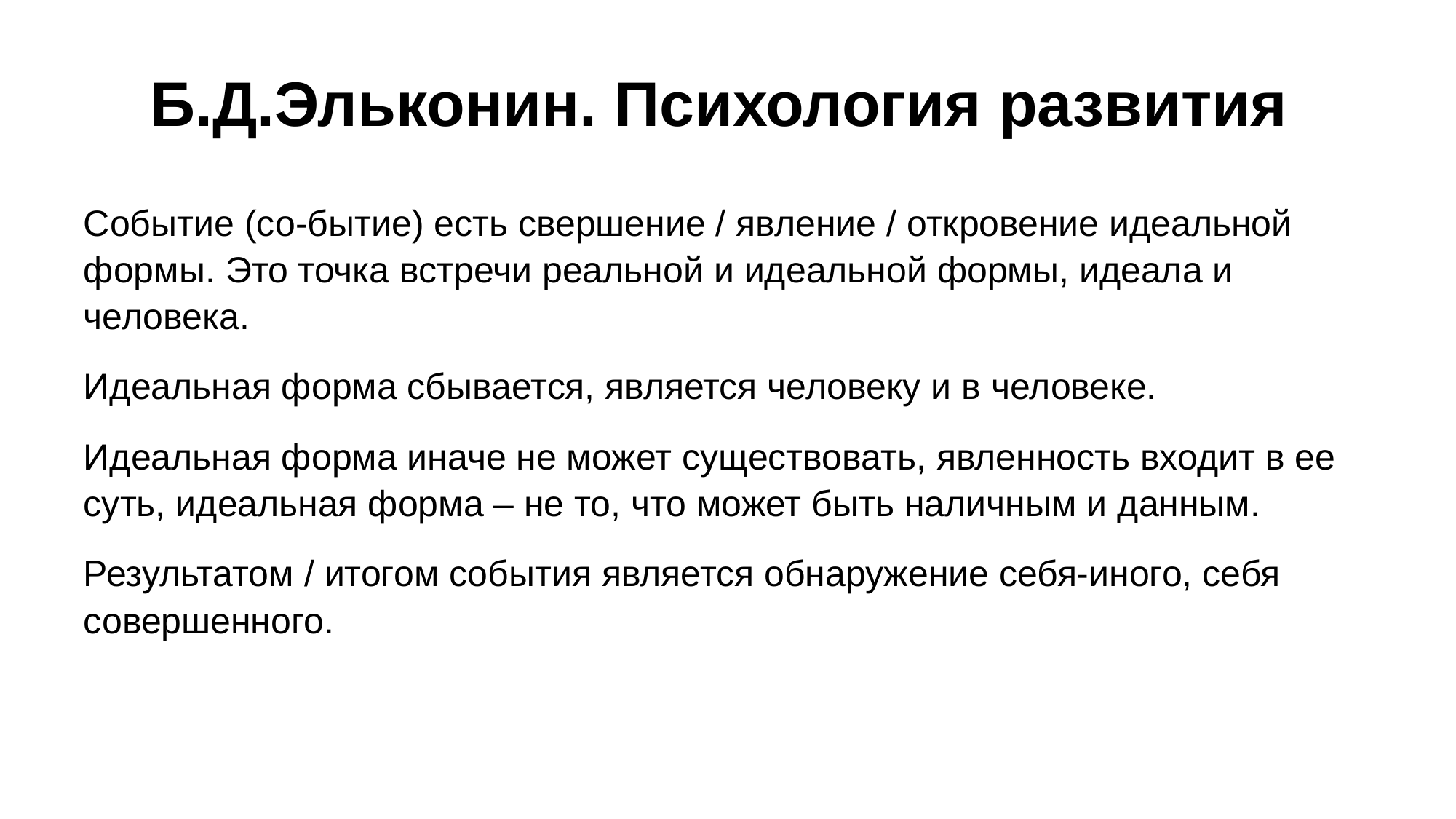

# Б.Д.Эльконин. Психология развития
Событие (со-бытие) есть свершение / явление / откровение идеальной формы. Это точка встречи реальной и идеальной формы, идеала и человека.
Идеальная форма сбывается, является человеку и в человеке.
Идеальная форма иначе не может существовать, явленность входит в ее суть, идеальная форма – не то, что может быть наличным и данным.
Результатом / итогом события является обнаружение себя-иного, себя совершенного.